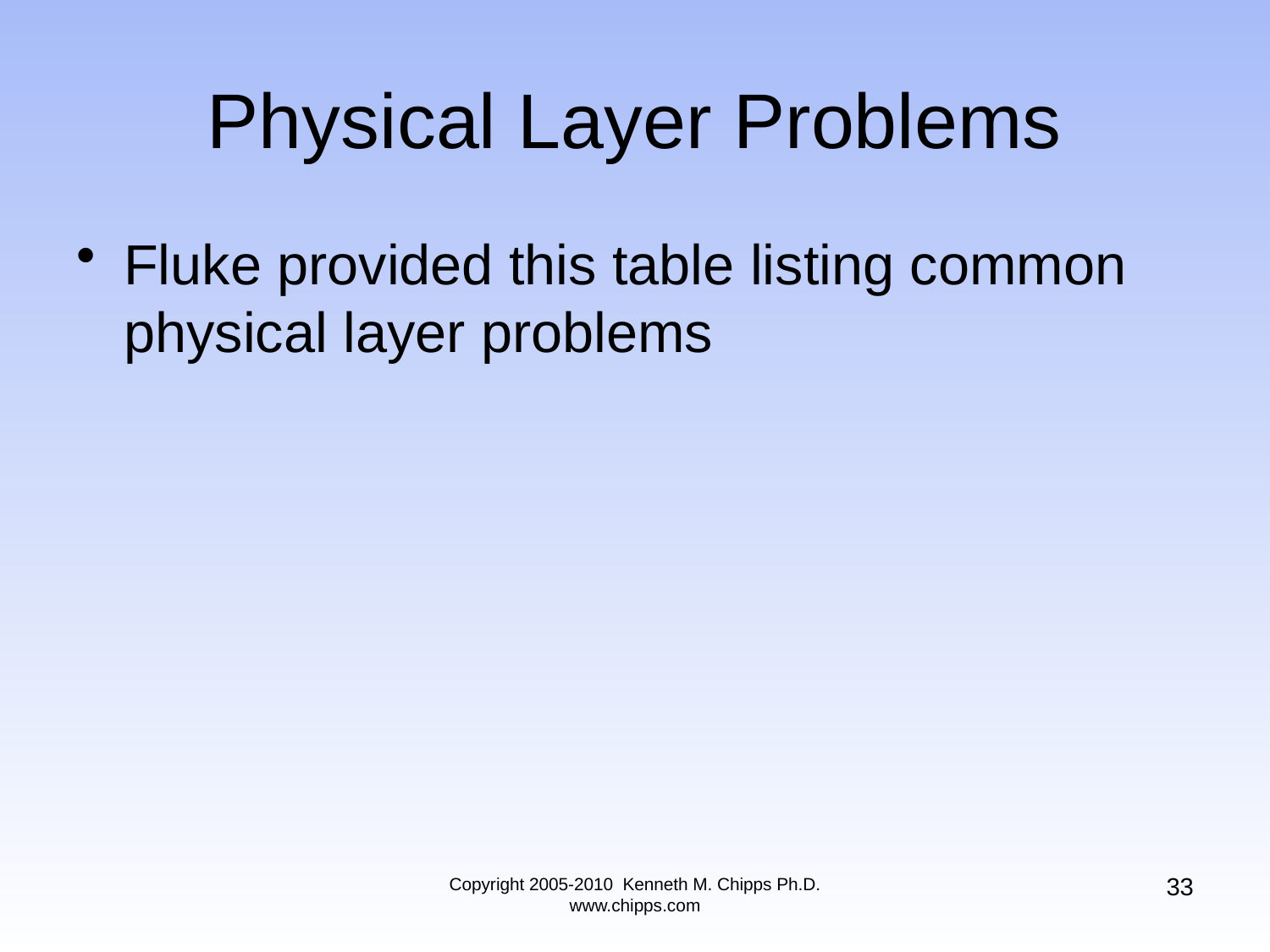

Fluke provided this table listing common physical layer problems
# Physical Layer Problems
33
Copyright 2005-2010  Kenneth M. Chipps Ph.D. www.chipps.com